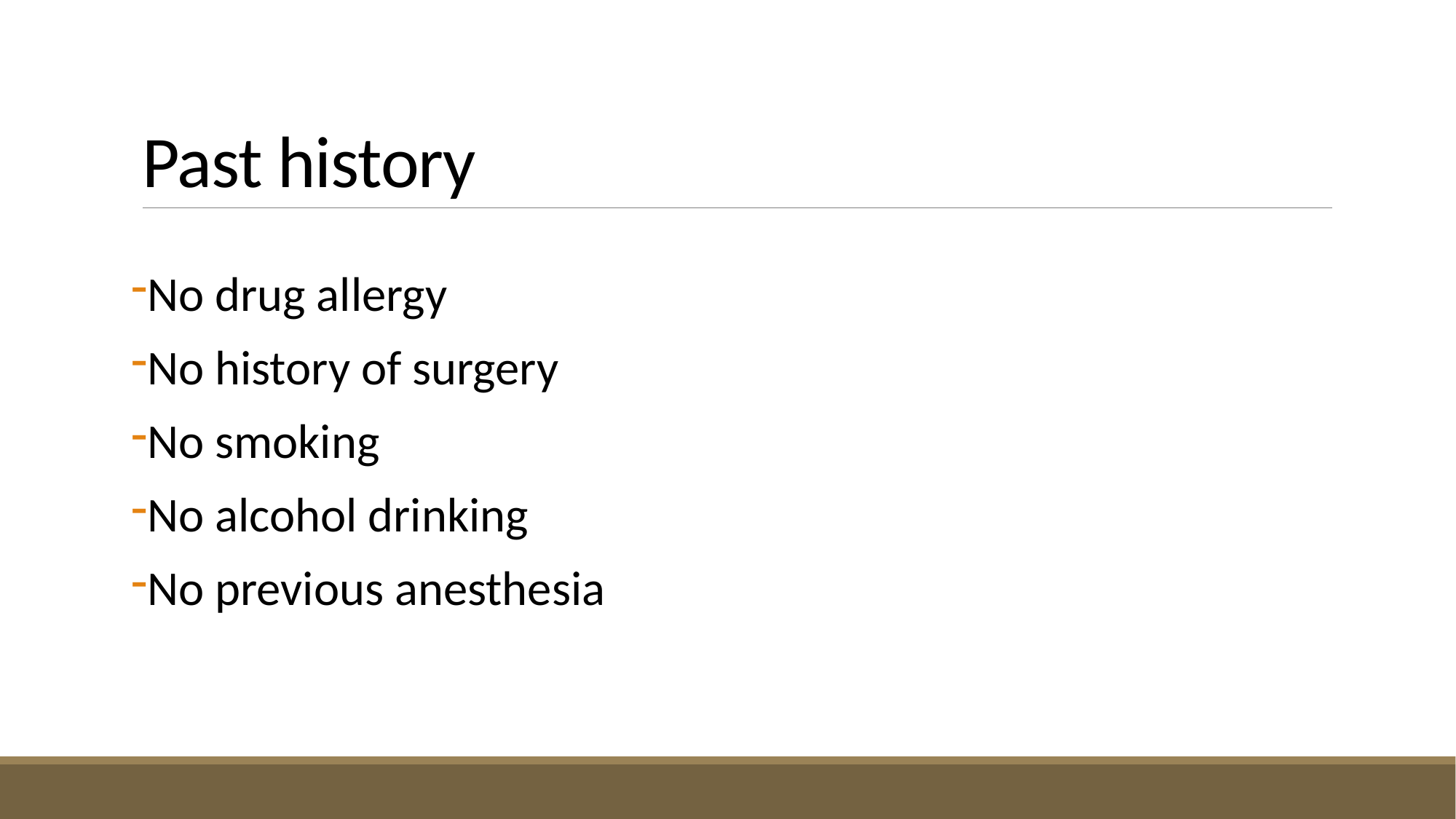

# Past history
No drug allergy
No history of surgery
No smoking
No alcohol drinking
No previous anesthesia